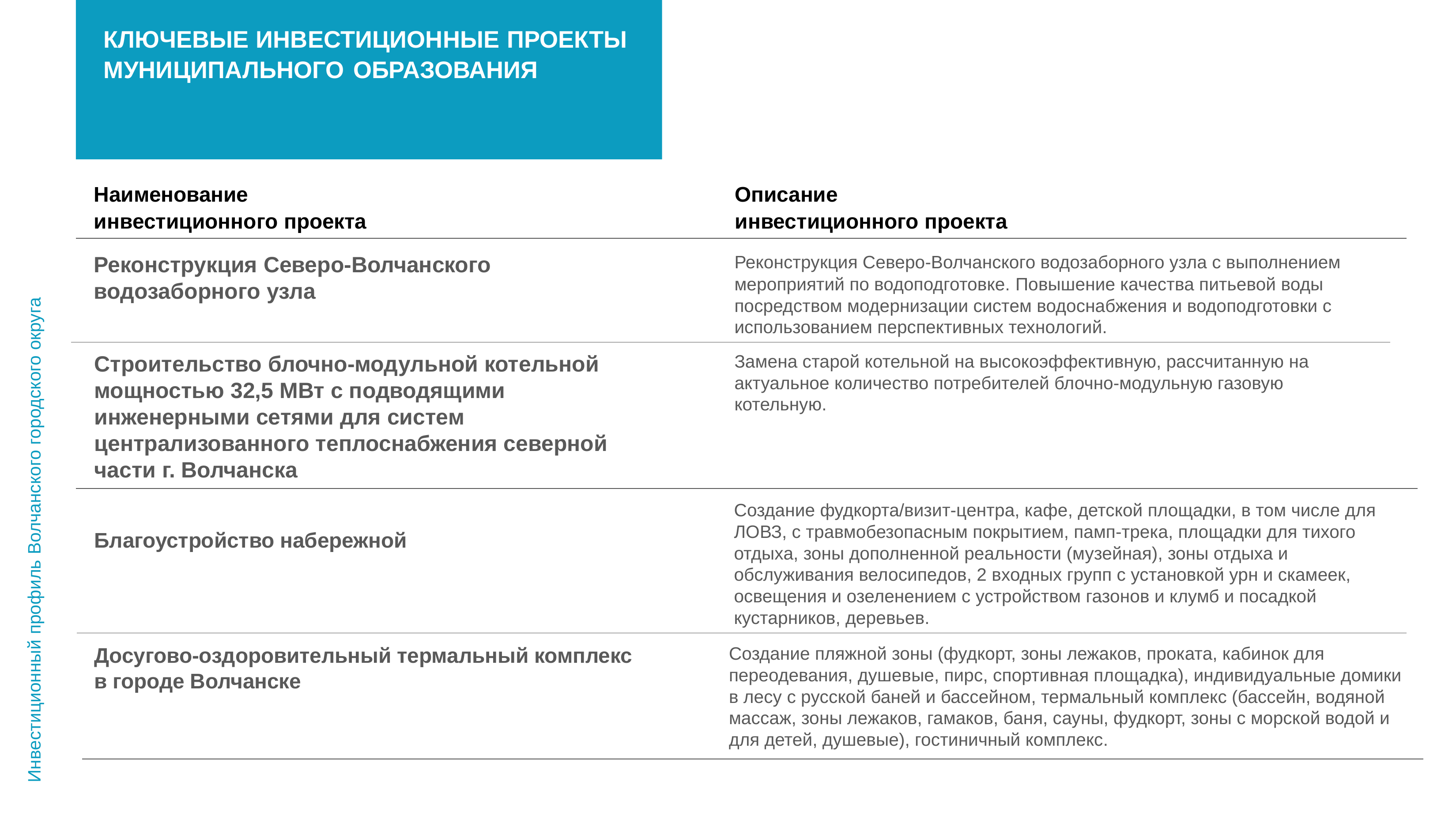

# КЛЮЧЕВЫЕ ИНВЕСТИЦИОННЫЕ ПРОЕКТЫ МУНИЦИПАЛЬНОГО ОБРАЗОВАНИЯ
Наименование инвестиционного проекта
Описание инвестиционного проекта

Реконструкция Северо-Волчанского водозаборного узла с выполнением мероприятий по водоподготовке. Повышение качества питьевой воды посредством модернизации систем водоснабжения и водоподготовки с использованием перспективных технологий.
Реконструкция Северо-Волчанского водозаборного узла
Инвестиционный профиль Волчанского городского округа

Строительство блочно-модульной котельной мощностью 32,5 МВт с подводящими инженерными сетями для систем централизованного теплоснабжения северной части г. Волчанска
Замена старой котельной на высокоэффективную, рассчитанную на актуальное количество потребителей блочно-модульную газовую котельную.

Благоустройство набережной
Создание фудкорта/визит-центра, кафе, детской площадки, в том числе для ЛОВЗ, с травмобезопасным покрытием, памп-трека, площадки для тихого отдыха, зоны дополненной реальности (музейная), зоны отдыха и обслуживания велосипедов, 2 входных групп с установкой урн и скамеек, освещения и озеленением с устройством газонов и клумб и посадкой кустарников, деревьев.

Досугово-оздоровительный термальный комплекс в городе Волчанске
Создание пляжной зоны (фудкорт, зоны лежаков, проката, кабинок для переодевания, душевые, пирс, спортивная площадка), индивидуальные домики в лесу с русской баней и бассейном, термальный комплекс (бассейн, водяной массаж, зоны лежаков, гамаков, баня, сауны, фудкорт, зоны с морской водой и для детей, душевые), гостиничный комплекс.